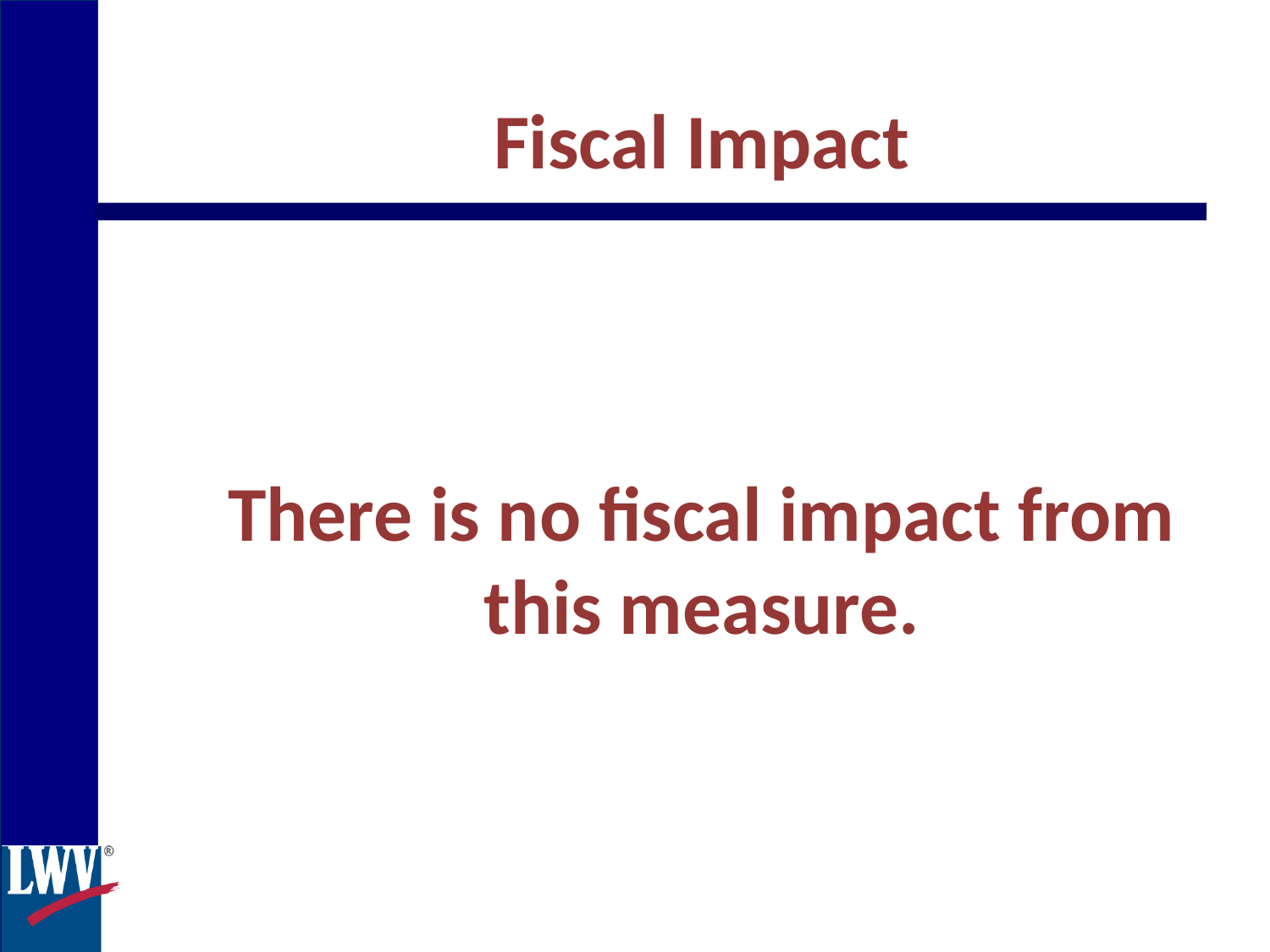

Fiscal Impact

There is no fiscal impact from this measure.